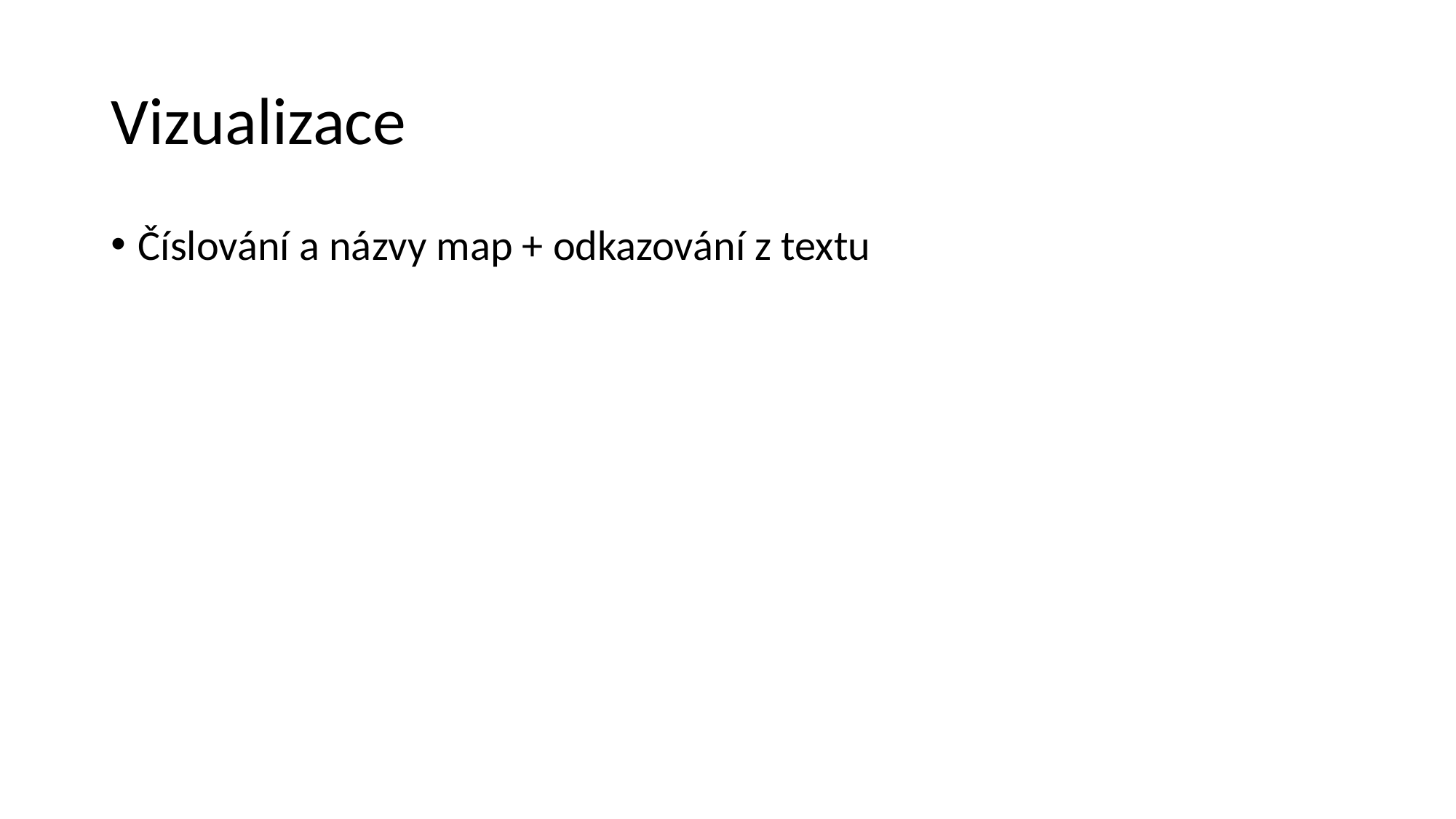

# Vizualizace
Číslování a názvy map + odkazování z textu